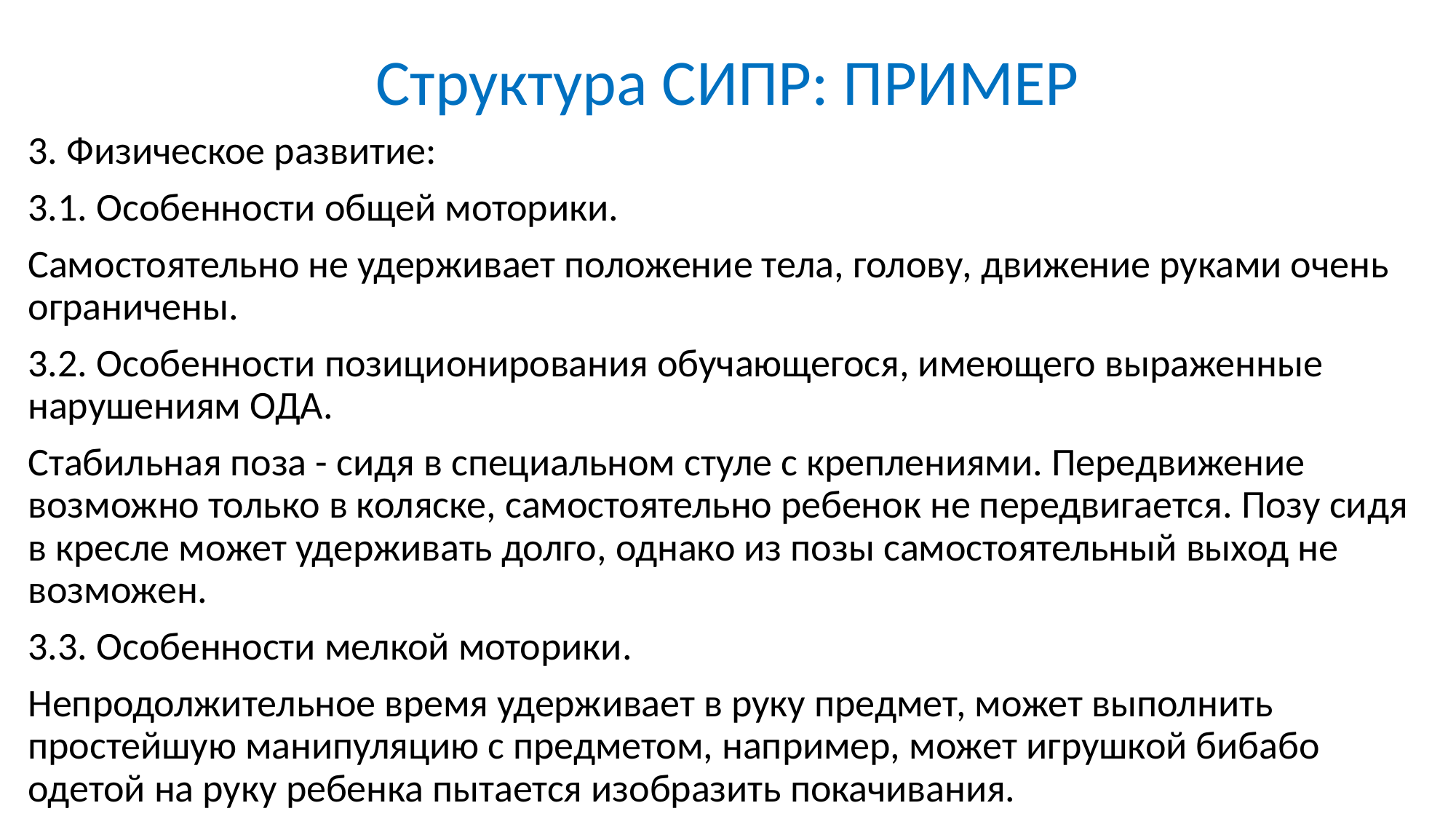

# Структура СИПР: ПРИМЕР
3. Физическое развитие:
3.1. Особенности общей моторики.
Самостоятельно не удерживает положение тела, голову, движение руками очень ограничены.
3.2. Особенности позиционирования обучающегося, имеющего выраженные нарушениям ОДА.
Стабильная поза - сидя в специальном стуле с креплениями. Передвижение возможно только в коляске, самостоятельно ребенок не передвигается. Позу сидя в кресле может удерживать долго, однако из позы самостоятельный выход не возможен.
3.3. Особенности мелкой моторики.
Непродолжительное время удерживает в руку предмет, может выполнить простейшую манипуляцию с предметом, например, может игрушкой бибабо одетой на руку ребенка пытается изобразить покачивания.